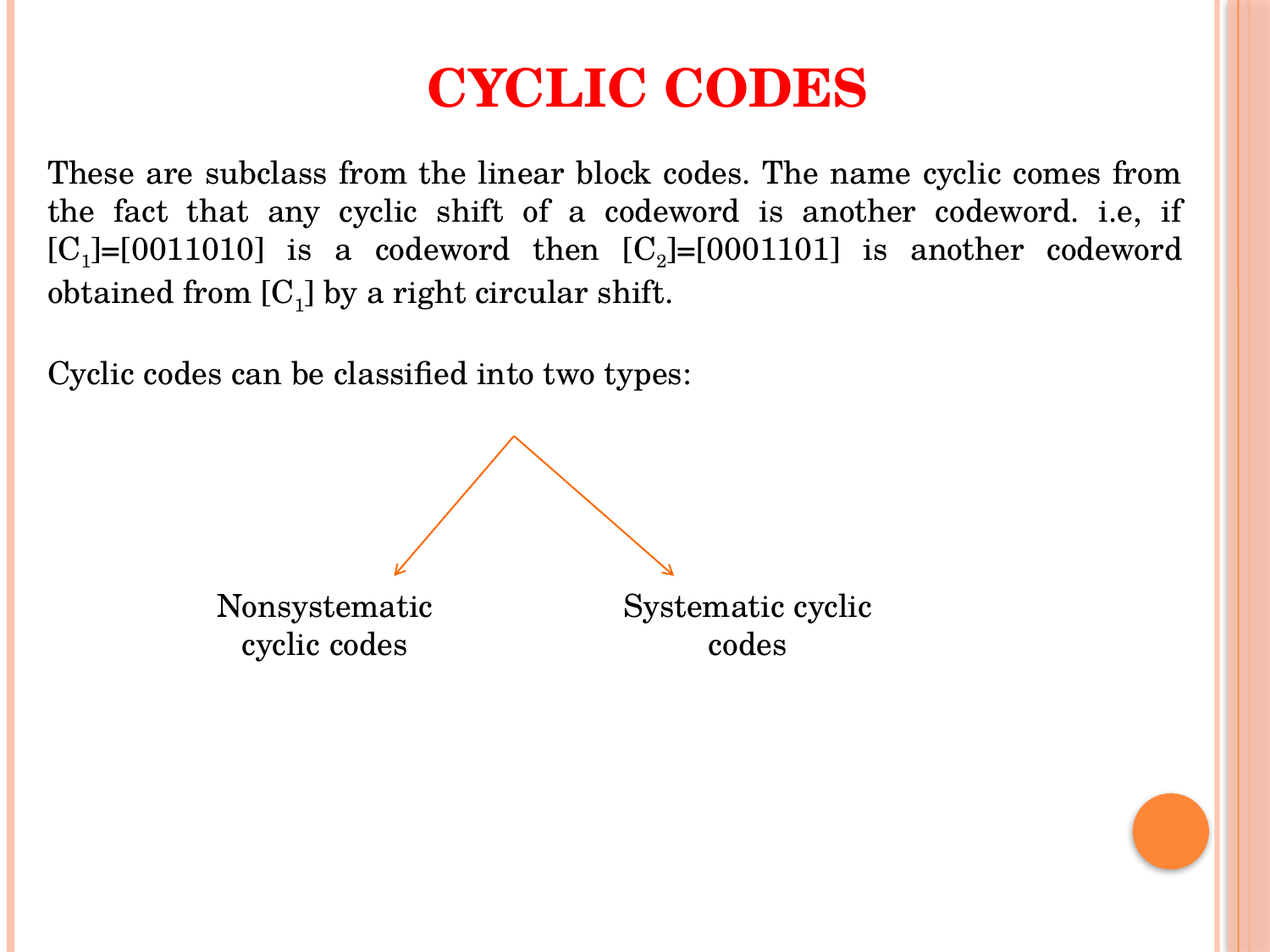

# Cyclic codes
These are subclass from the linear block codes. The name cyclic comes from the fact that any cyclic shift of a codeword is another codeword. i.e, if [C1]=[0011010] is a codeword then [C2]=[0001101] is another codeword obtained from [C1] by a right circular shift.

Cyclic codes can be classified into two types:

Nonsystematic cyclic codes
Systematic cyclic codes